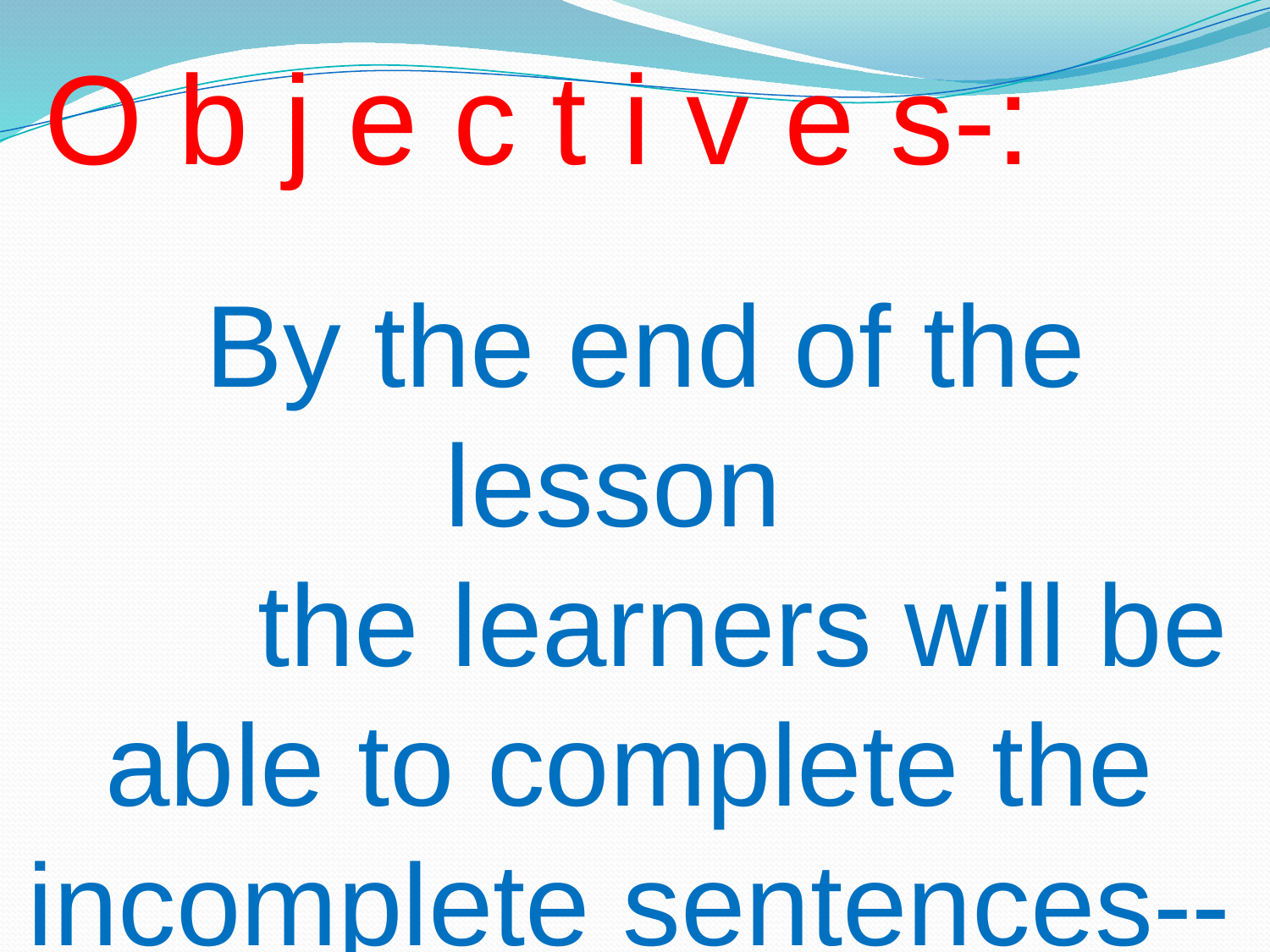

O b j e c t i v e s-:
 By the end of the lesson
       the learners will be able to complete the incomplete sentences--